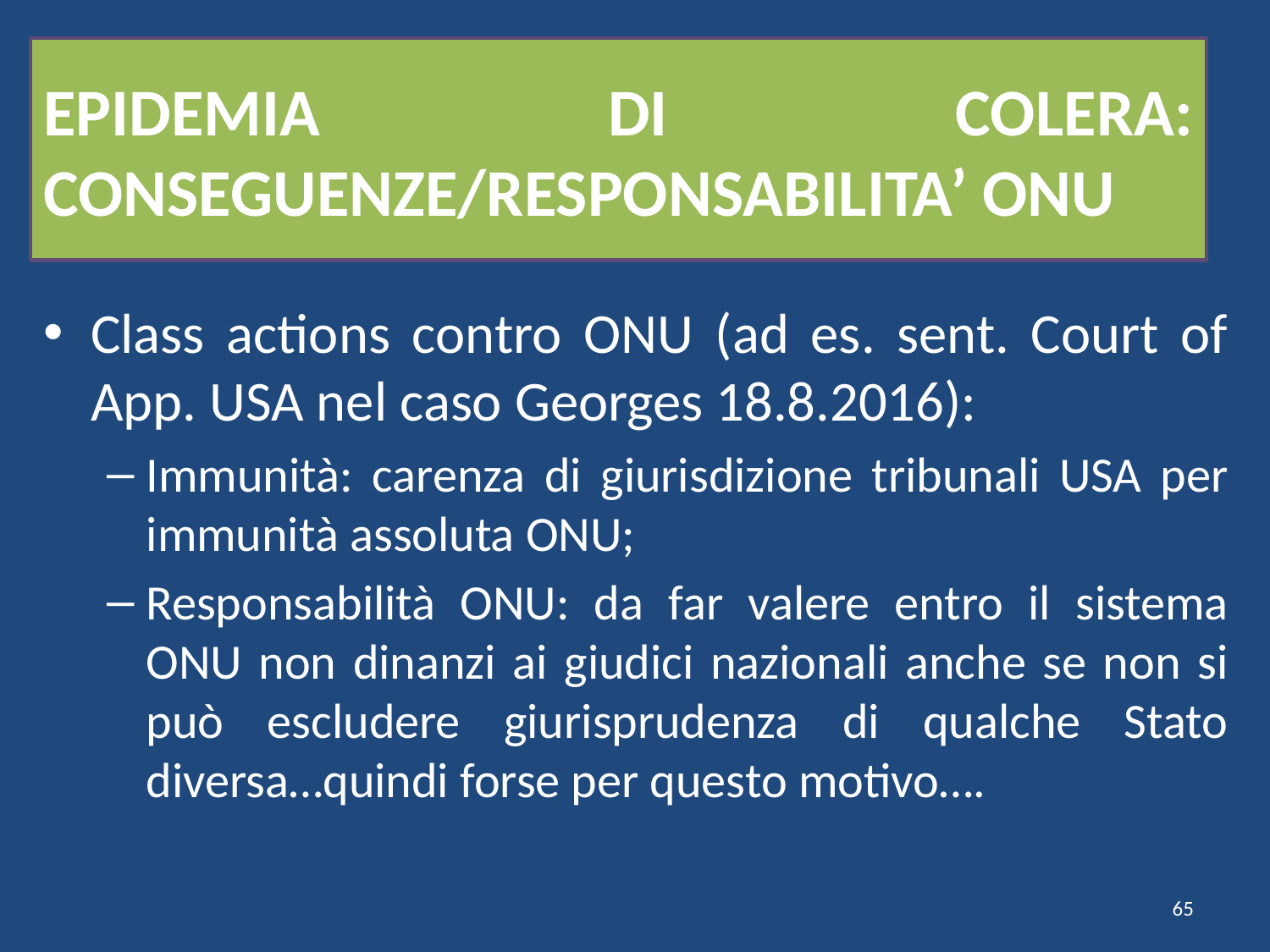

# EPIDEMIA DI COLERA: CONSEGUENZE/RESPONSABILITA’ ONU
Class actions contro ONU (ad es. sent. Court of App. USA nel caso Georges 18.8.2016):
Immunità: carenza di giurisdizione tribunali USA per immunità assoluta ONU;
Responsabilità ONU: da far valere entro il sistema ONU non dinanzi ai giudici nazionali anche se non si può escludere giurisprudenza di qualche Stato diversa…quindi forse per questo motivo….
65